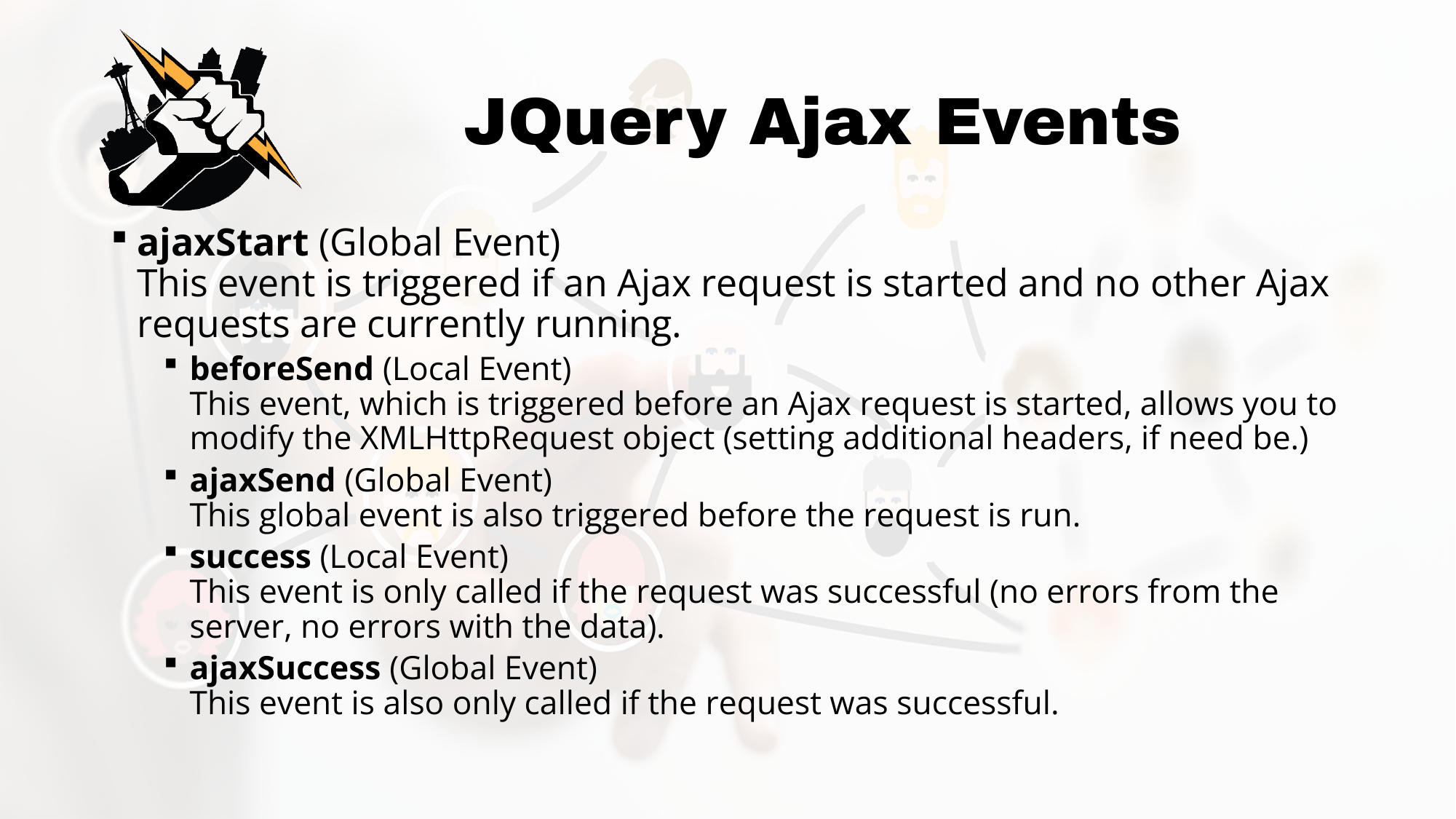

# JQuery Ajax Events
ajaxStart (Global Event)
This event is triggered if an Ajax request is started and no other Ajax requests are currently running.
beforeSend (Local Event)
This event, which is triggered before an Ajax request is started, allows you to modify the XMLHttpRequest object (setting additional headers, if need be.)
ajaxSend (Global Event)
This global event is also triggered before the request is run.
success (Local Event)
This event is only called if the request was successful (no errors from the server, no errors with the data).
ajaxSuccess (Global Event)
This event is also only called if the request was successful.